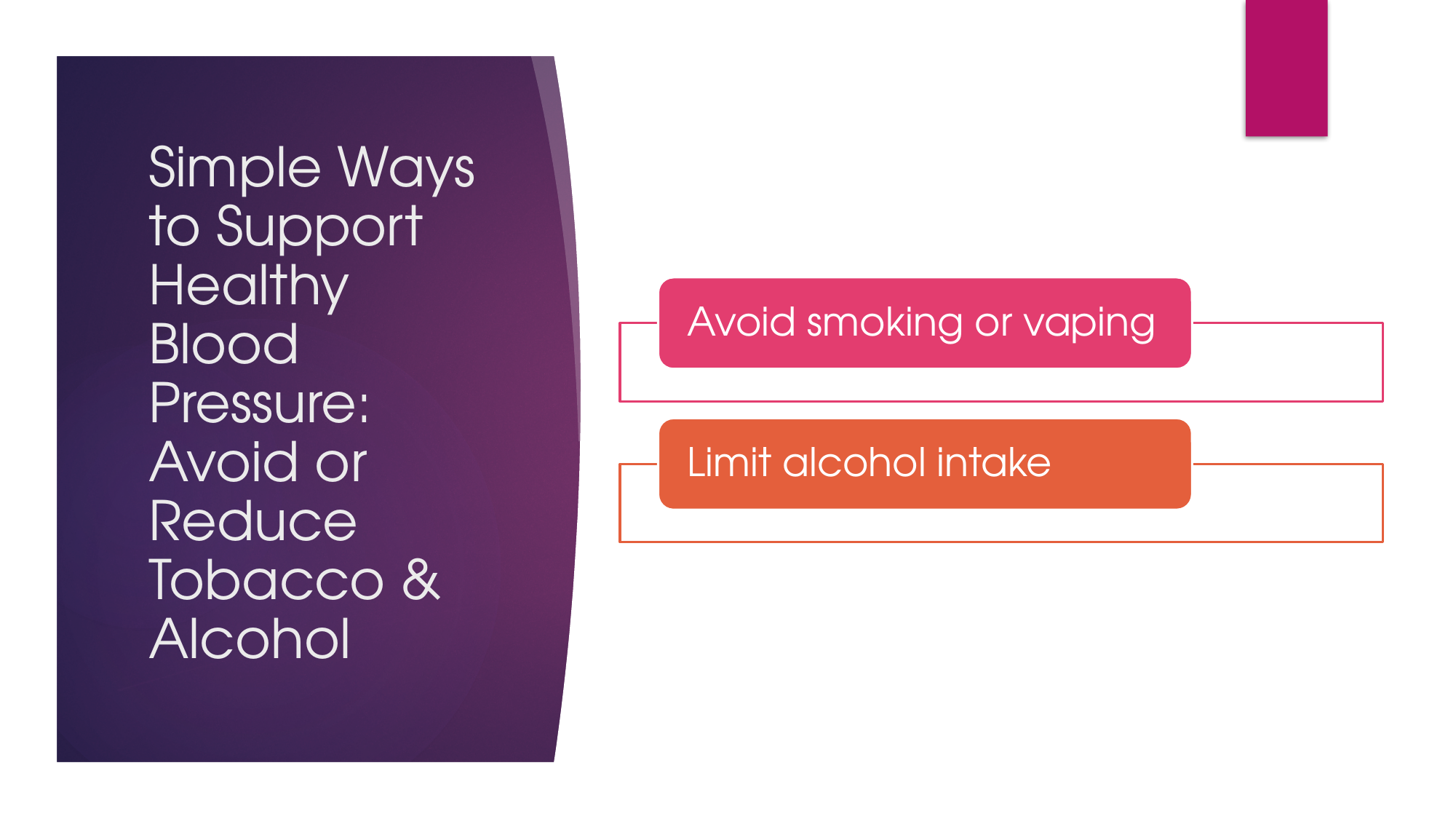

Avoid smoking or vaping
Limit alcohol intake
# Simple Ways to Support Healthy Blood Pressure: Avoid or Reduce Tobacco & Alcohol